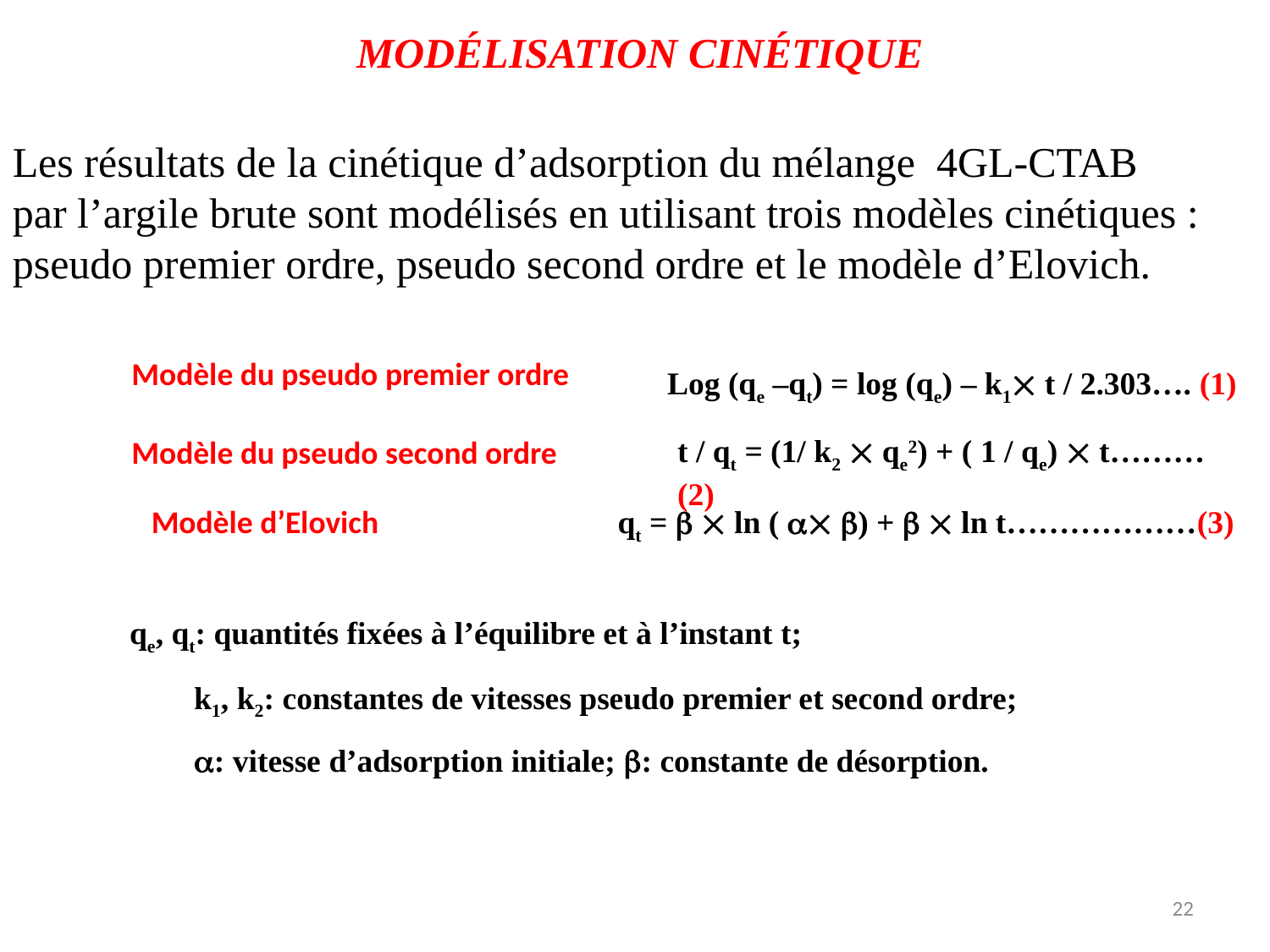

MODÉLISATION CINÉTIQUE
Les résultats de la cinétique d’adsorption du mélange  4GL-CTAB  par l’argile brute sont modélisés en utilisant trois modèles cinétiques : pseudo premier ordre, pseudo second ordre et le modèle d’Elovich.
Modèle du pseudo premier ordre
Log (qe –qt) = log (qe) – k1× t / 2.303…. (1)
t / qt = (1/ k2 × qe2) + ( 1 / qe) × t………   (2)
Modèle du pseudo second ordre
Modèle d’Elovich
qt = β × ln ( α× β) + β × ln t………………(3)

 qe, qt: quantités fixées à l’équilibre et à l’instant t;
         k1, k2: constantes de vitesses pseudo premier et second ordre;
         α: vitesse d’adsorption initiale; β: constante de désorption.
22